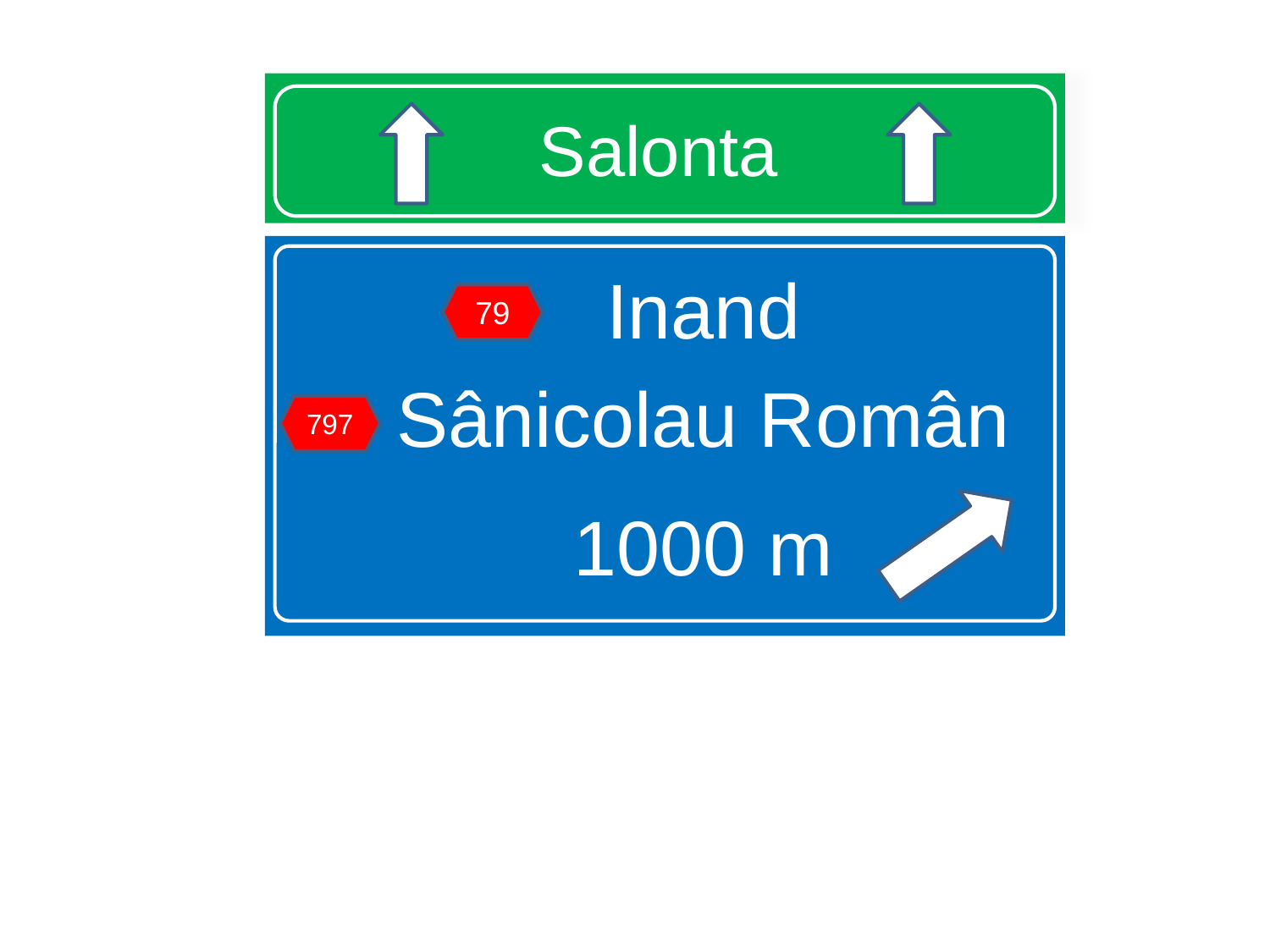

# Salonta

Inand
Sânicolau Român

1000 m

79
797